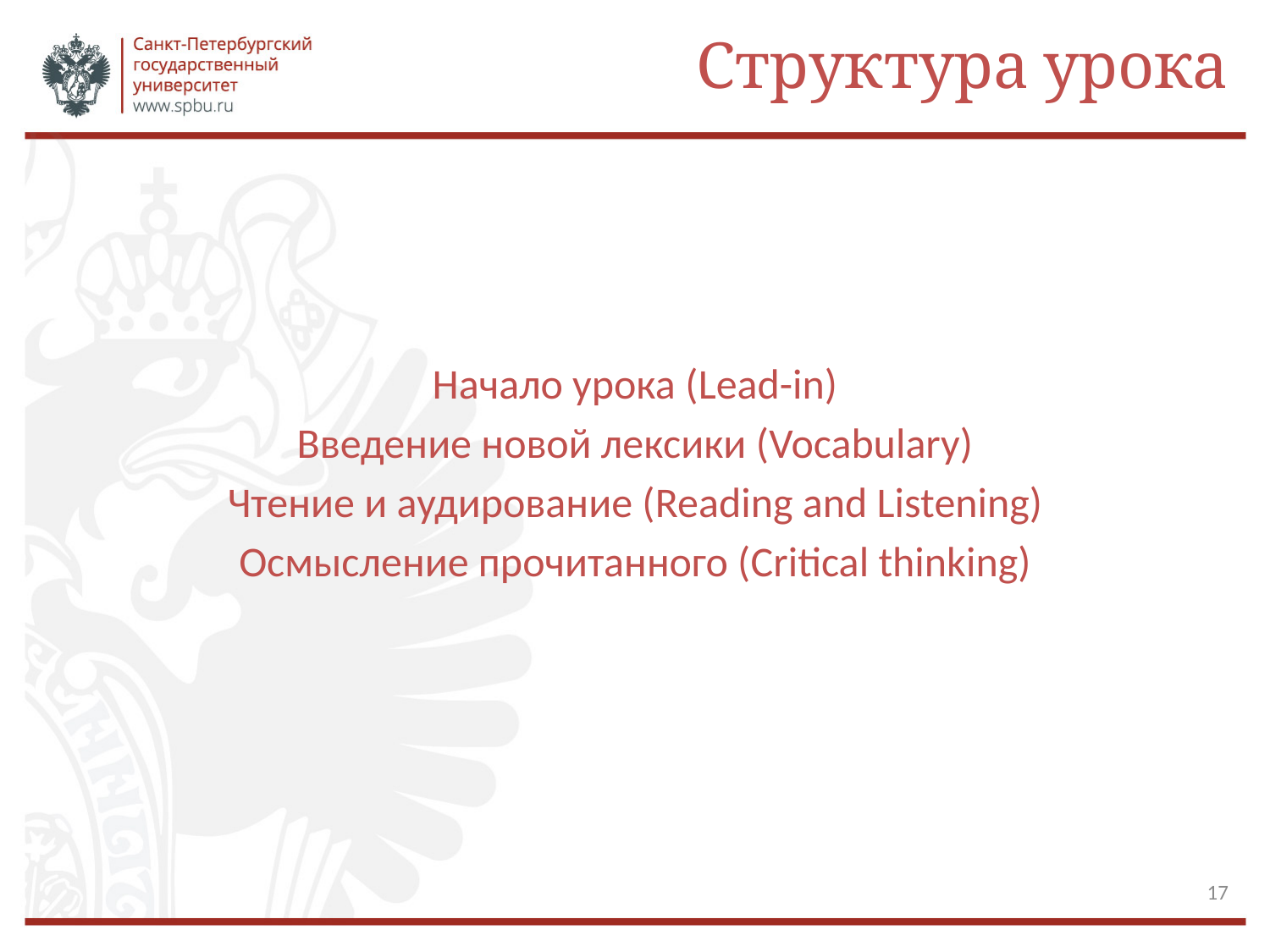

# Структура урока
Начало урока (Lead-in)
Введение новой лексики (Vocabulary)
Чтение и аудирование (Reading and Listening)
Осмысление прочитанного (Critical thinking)
17